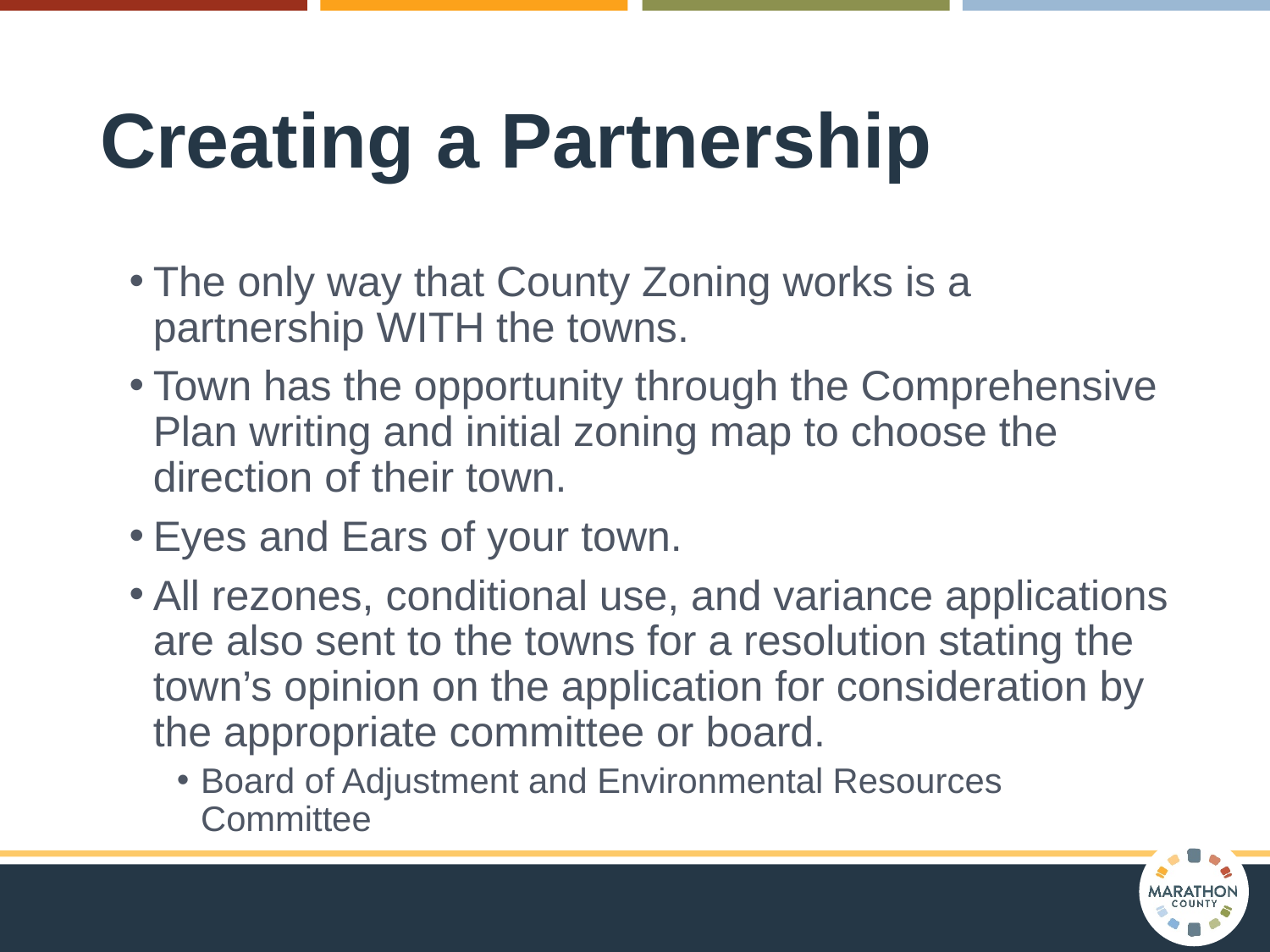

# Creating a Partnership
The only way that County Zoning works is a partnership WITH the towns.
Town has the opportunity through the Comprehensive Plan writing and initial zoning map to choose the direction of their town.
Eyes and Ears of your town.
All rezones, conditional use, and variance applications are also sent to the towns for a resolution stating the town’s opinion on the application for consideration by the appropriate committee or board.
Board of Adjustment and Environmental Resources Committee